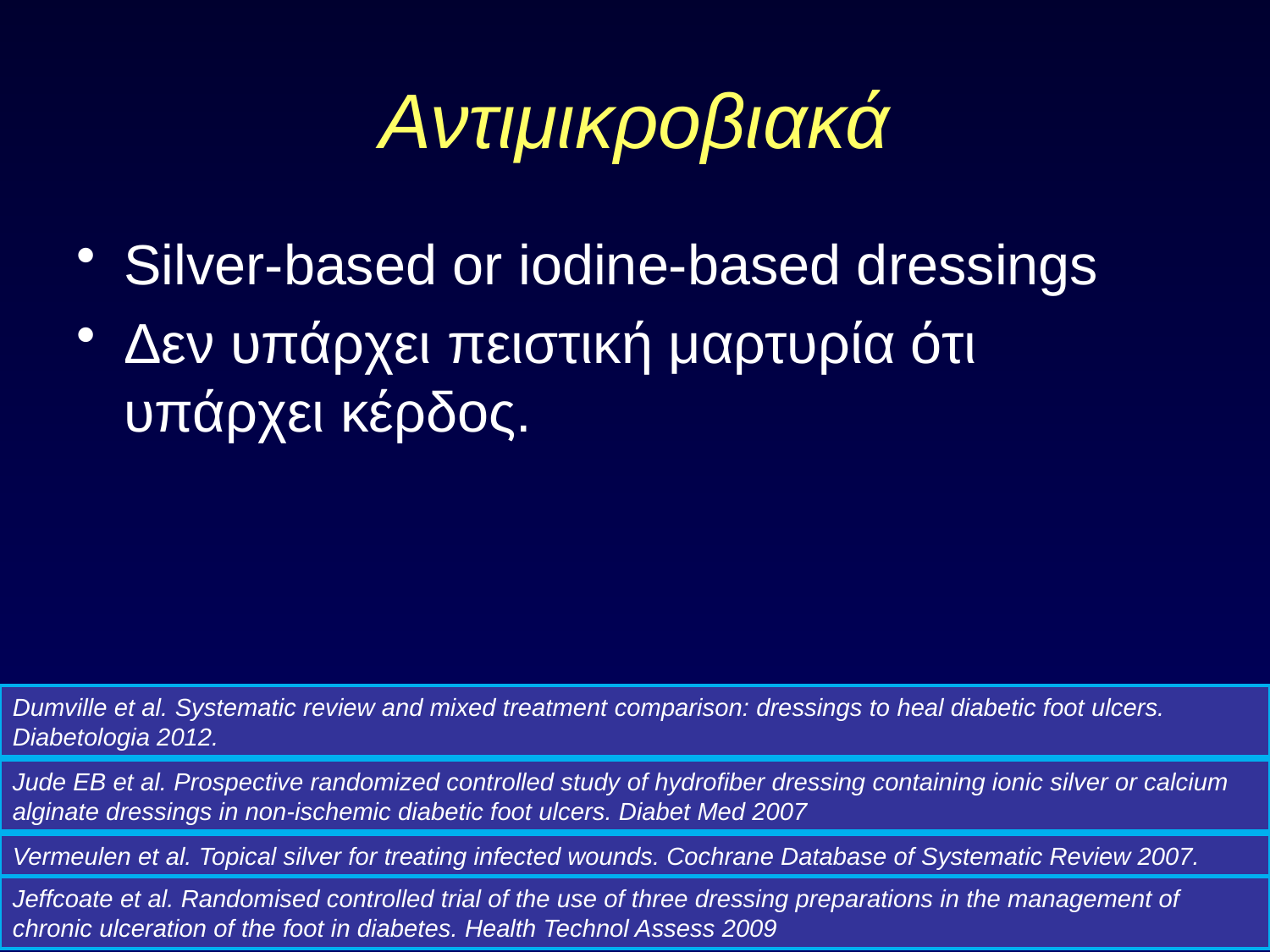

# Αντιμικροβιακά
Silver-based or iodine-based dressings
Δεν υπάρχει πειστική μαρτυρία ότι υπάρχει κέρδος.

Dumville et al. Systematic review and mixed treatment comparison: dressings to heal diabetic foot ulcers. Diabetologia 2012.
Jude EB et al. Prospective randomized controlled study of hydrofiber dressing containing ionic silver or calcium alginate dressings in non-ischemic diabetic foot ulcers. Diabet Med 2007
Vermeulen et al. Topical silver for treating infected wounds. Cochrane Database of Systematic Review 2007.
Jeffcoate et al. Randomised controlled trial of the use of three dressing preparations in the management of chronic ulceration of the foot in diabetes. Health Technol Assess 2009